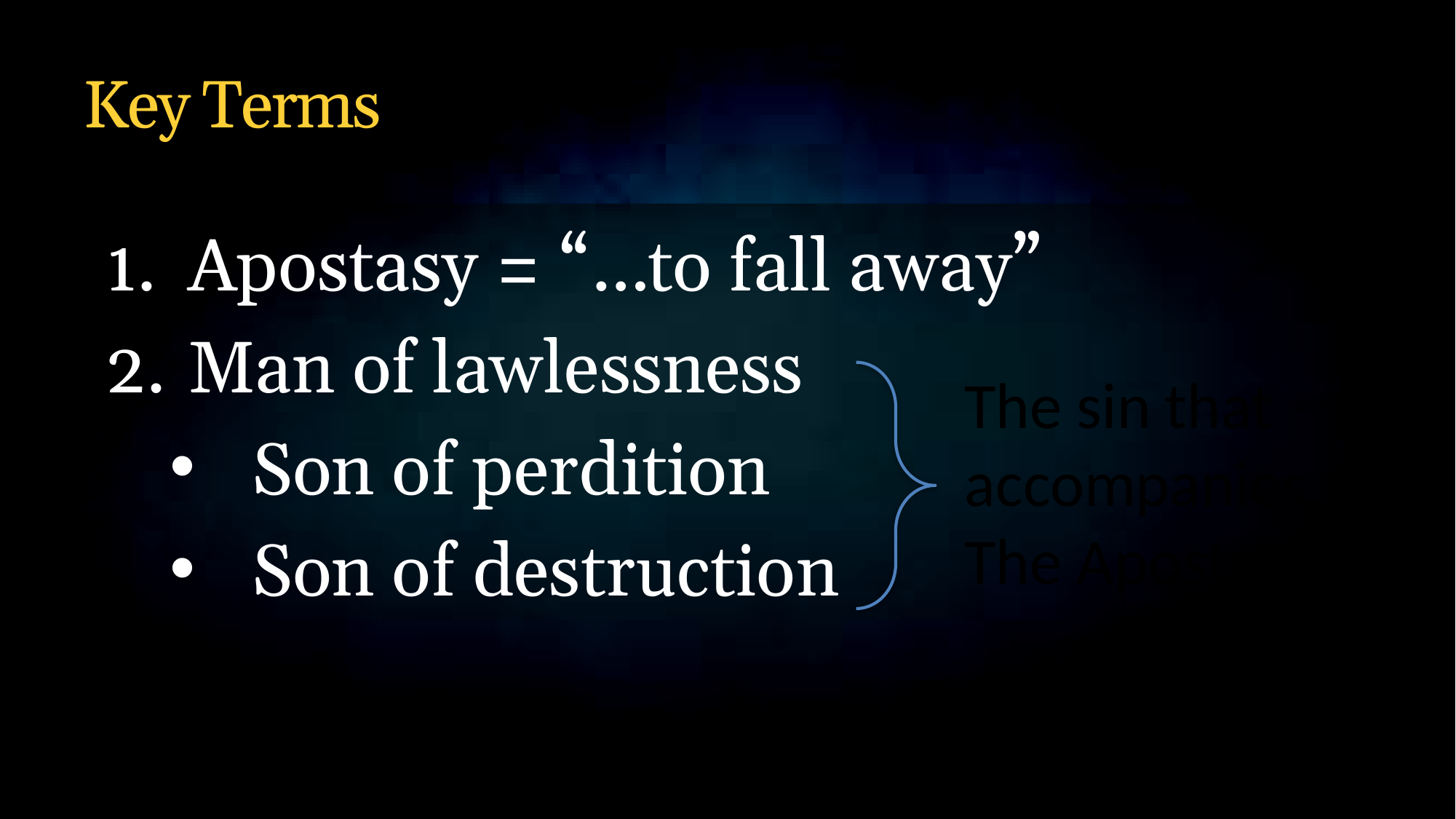

# Key Terms
Apostasy = “…to fall away”
Man of lawlessness
Son of perdition
Son of destruction
The sin that
accompanies
The Apostasy